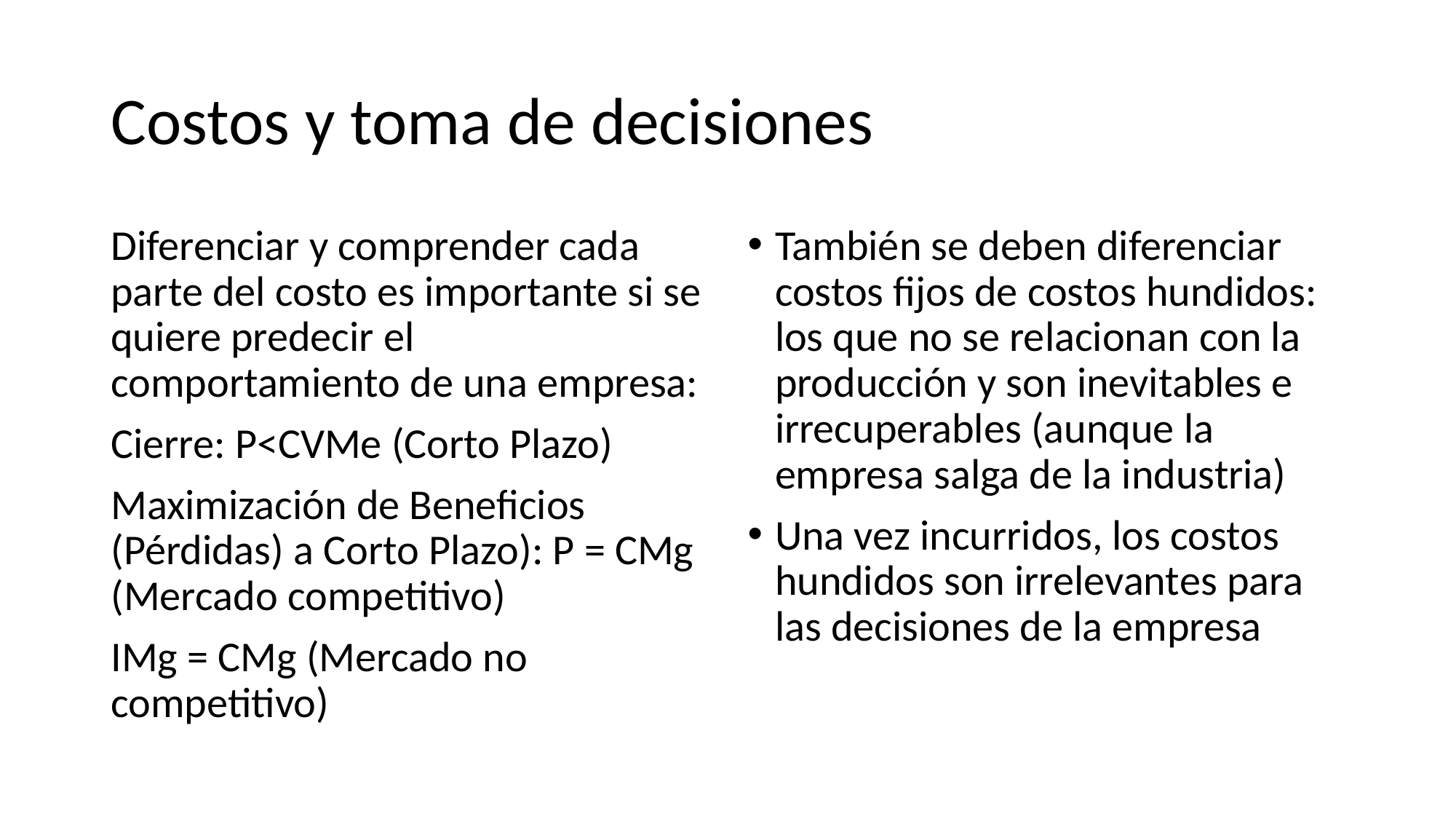

# Costos y toma de decisiones
Diferenciar y comprender cada parte del costo es importante si se quiere predecir el comportamiento de una empresa:
Cierre: P<CVMe (Corto Plazo)
Maximización de Beneficios (Pérdidas) a Corto Plazo): P = CMg (Mercado competitivo)
IMg = CMg (Mercado no competitivo)
También se deben diferenciar costos fijos de costos hundidos: los que no se relacionan con la producción y son inevitables e irrecuperables (aunque la empresa salga de la industria)
Una vez incurridos, los costos hundidos son irrelevantes para las decisiones de la empresa